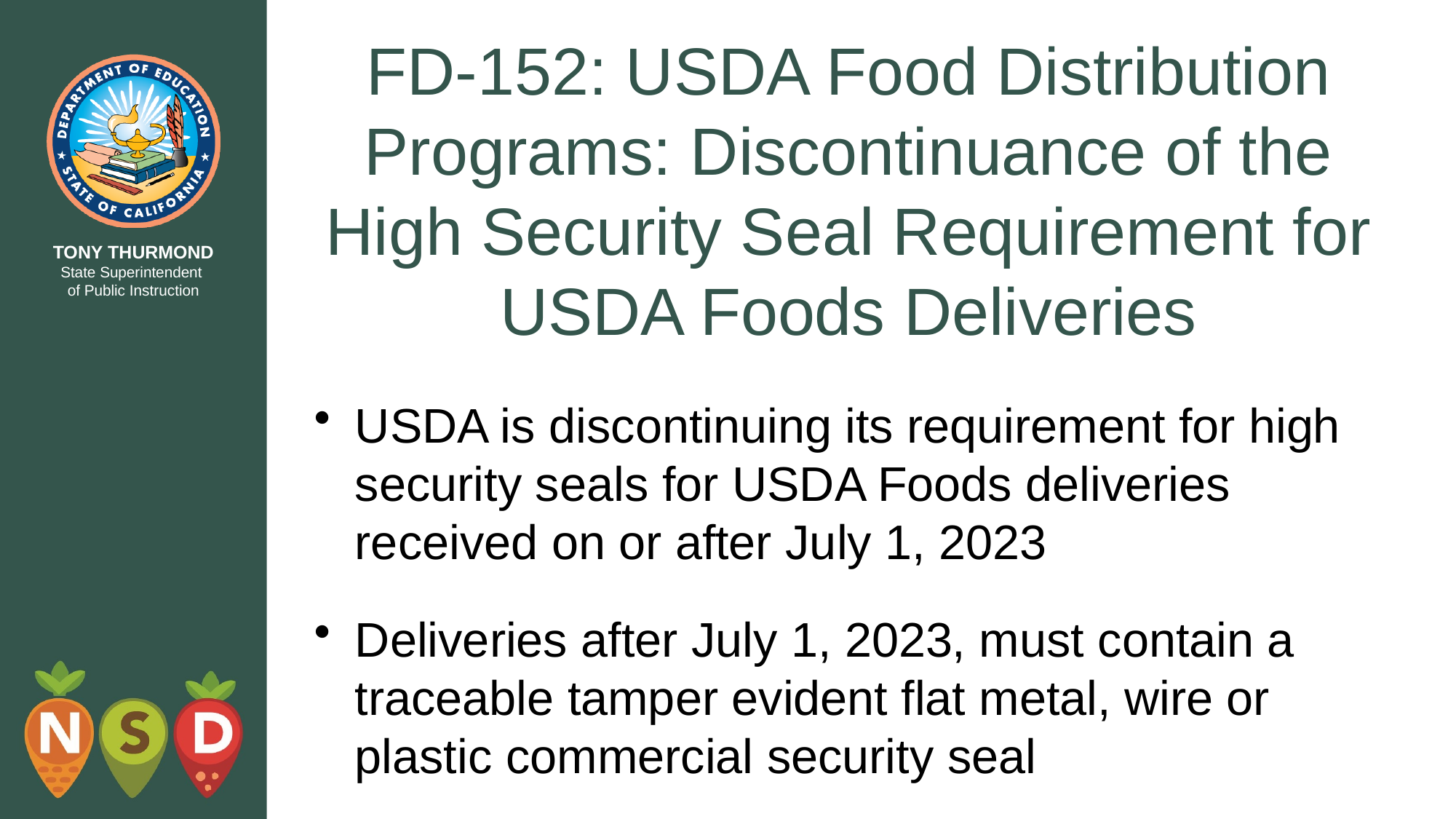

# FD-152: USDA Food Distribution Programs: Discontinuance of the High Security Seal Requirement for USDA Foods Deliveries​
USDA is discontinuing its requirement for high security seals for USDA Foods deliveries received on or after July 1, 2023
Deliveries after July 1, 2023, must contain a traceable tamper evident flat metal, wire or plastic commercial security seal